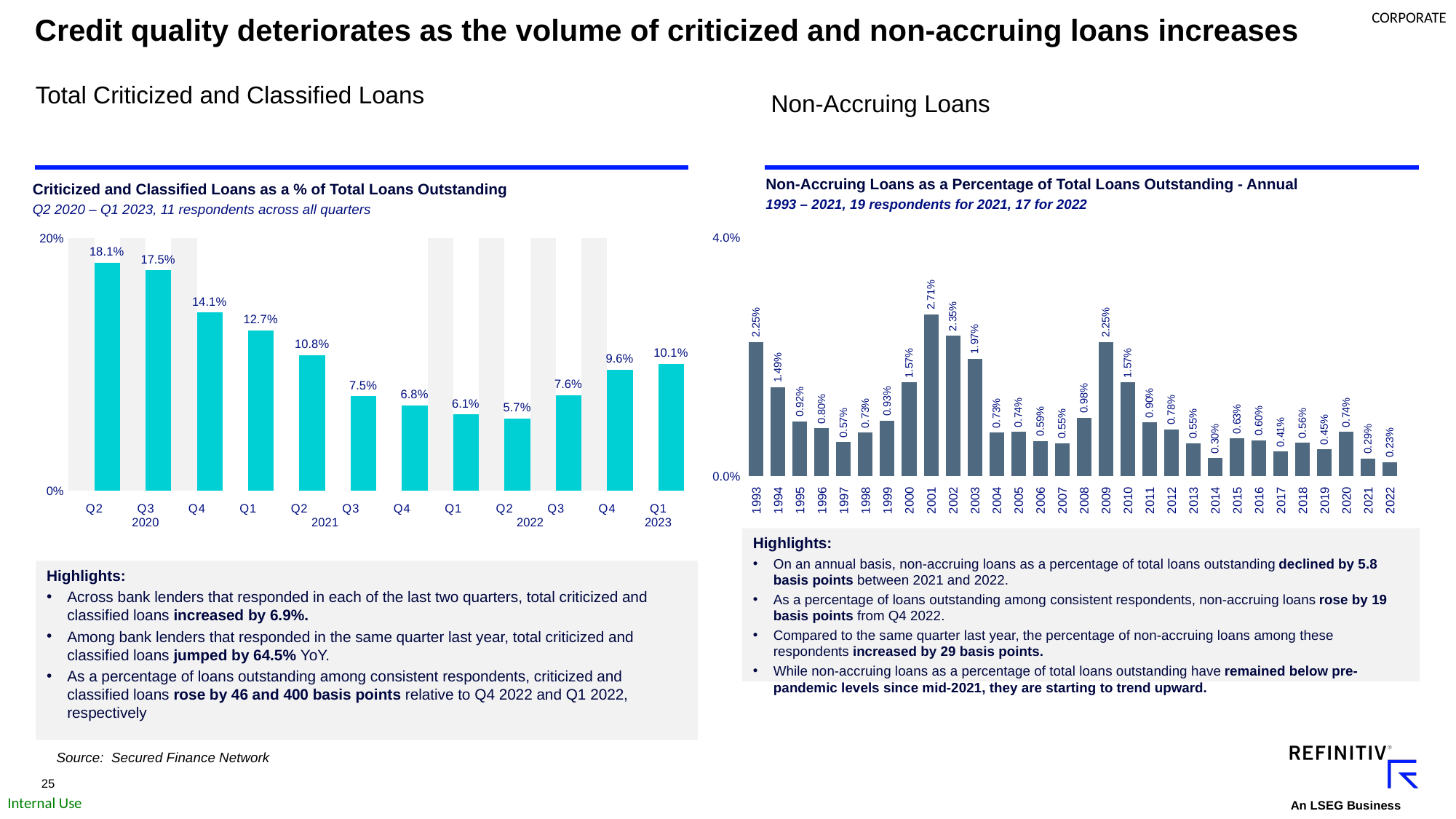

# Credit quality deteriorates as the volume of criticized and non-accruing loans increases
Total Criticized and Classified Loans
Non-Accruing Loans
Criticized and Classified Loans as a % of Total Loans Outstanding
Q2 2020 – Q1 2023, 11 respondents across all quarters
Non-Accruing Loans as a Percentage of Total Loans Outstanding - Annual
1993 – 2021, 19 respondents for 2021, 17 for 2022

### Chart

| Category | Column2 | % Spec Ment |
|---|---|---|
| Q2 | 1.0 | 0.18051689231731544 |
| Q3 | 1.0 | 0.17462364155673443 |
| Q4 | 1.0 | 0.1411630745433187 |
| Q1 | 0.0 | 0.1270302317726249 |
| Q2 | 0.0 | 0.10756675484401909 |
| Q3 | 0.0 | 0.0749039766721878 |
| Q4 | 0.0 | 0.0676979392013772 |
| Q1 | 1.0 | 0.06053215852465609 |
| Q2 | 1.0 | 0.05735291721008578 |
| Q3 | 1.0 | 0.07572201026149414 |
| Q4 | 1.0 | 0.09593059053107772 |
| Q1 | 0.0 | 0.10052645374079727 |

### Chart

| Category | % Non Accruing Loans |
|---|---|
| 1993 | 0.0225 |
| 1994 | 0.0149 |
| 1995 | 0.0092 |
| 1996 | 0.008 |
| 1997 | 0.0057 |
| 1998 | 0.0073 |
| 1999 | 0.0093 |
| 2000 | 0.0157 |
| 2001 | 0.0271 |
| 2002 | 0.0235 |
| 2003 | 0.0197 |
| 2004 | 0.0073 |
| 2005 | 0.0074 |
| 2006 | 0.0059 |
| 2007 | 0.0055 |
| 2008 | 0.0098 |
| 2009 | 0.0225 |
| 2010 | 0.0157 |
| 2011 | 0.009 |
| 2012 | 0.0078 |
| 2013 | 0.0055 |
| 2014 | 0.003 |
| 2015 | 0.0063 |
| 2016 | 0.006 |
| 2017 | 0.0041 |
| 2018 | 0.0056 |
| 2019 | 0.0045 |
| 2020 | 0.0074 |
| 2021 | 0.00292 |
| 2022 | 0.00234 |
Highlights:
On an annual basis, non-accruing loans as a percentage of total loans outstanding declined by 5.8 basis points between 2021 and 2022.
As a percentage of loans outstanding among consistent respondents, non-accruing loans rose by 19 basis points from Q4 2022.
Compared to the same quarter last year, the percentage of non-accruing loans among these respondents increased by 29 basis points.
While non-accruing loans as a percentage of total loans outstanding have remained below pre-pandemic levels since mid-2021, they are starting to trend upward.
Highlights:
Across bank lenders that responded in each of the last two quarters, total criticized and classified loans increased by 6.9%.
Among bank lenders that responded in the same quarter last year, total criticized and classified loans jumped by 64.5% YoY.
As a percentage of loans outstanding among consistent respondents, criticized and classified loans rose by 46 and 400 basis points relative to Q4 2022 and Q1 2022, respectively
Source:  Secured Finance Network